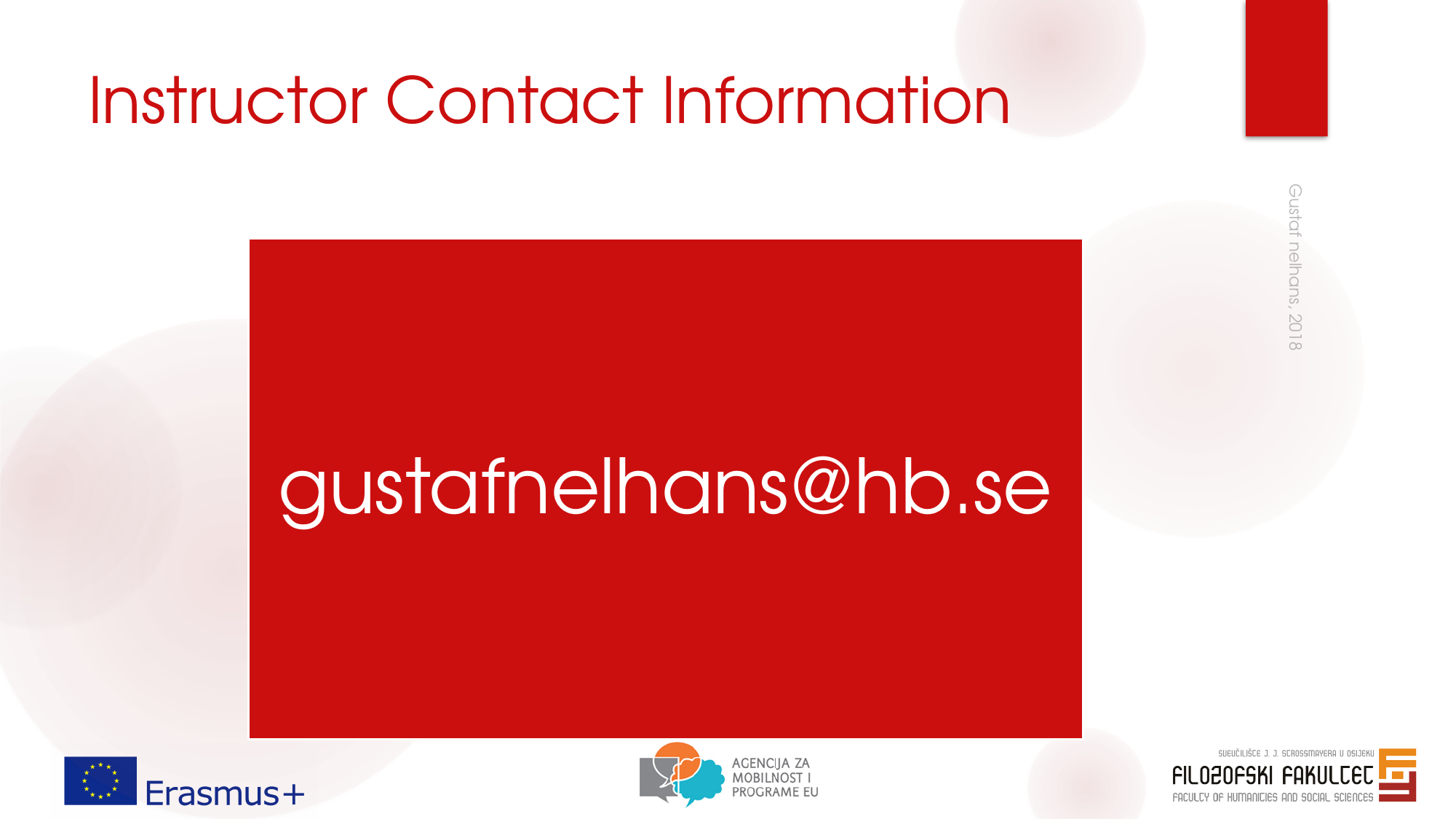

# Instructor Contact Information
gustafnelhans@hb.se
Gustaf nelhans, 2018